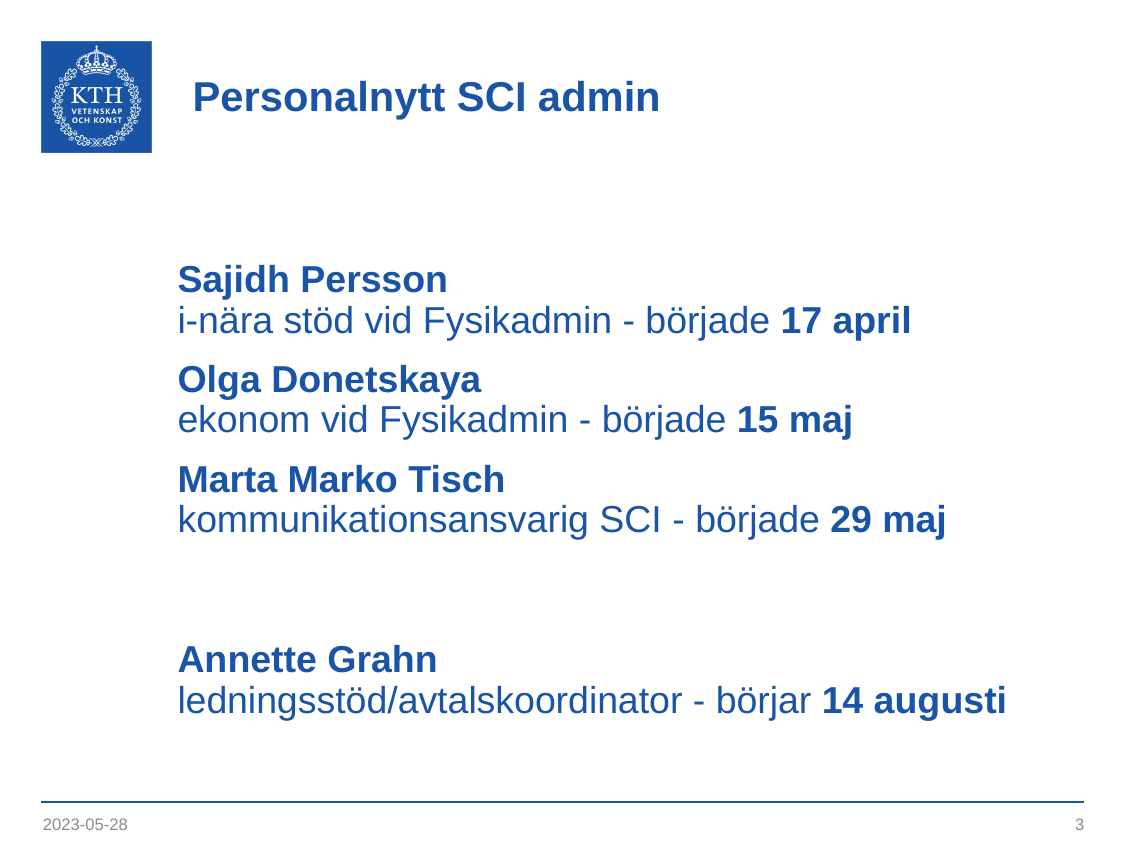

# Personalnytt SCI admin

Sajidh Persson
i-nära stöd vid Fysikadmin - började 17 april
Olga Donetskaya
ekonom vid Fysikadmin - började 15 maj
Marta Marko Tisch
kommunikationsansvarig SCI - började 29 maj
Annette Grahn
ledningsstöd/avtalskoordinator - börjar 14 augusti
2023-05-28

3